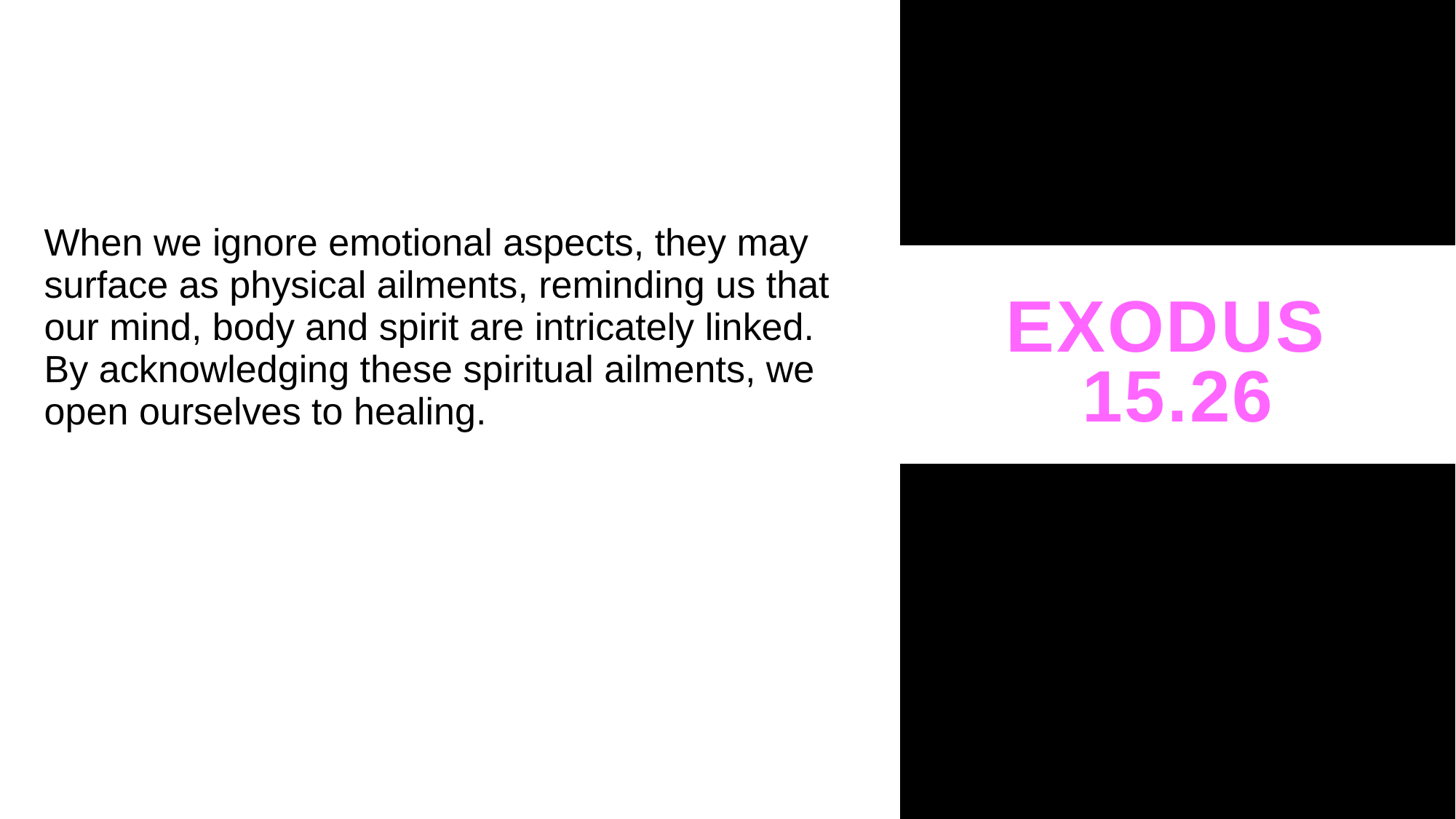

| When we ignore emotional aspects, they may surface as physical ailments, reminding us that our mind, body and spirit are intricately linked. By acknowledging these spiritual ailments, we open ourselves to healing. |
| --- |

# Exodus 15.26